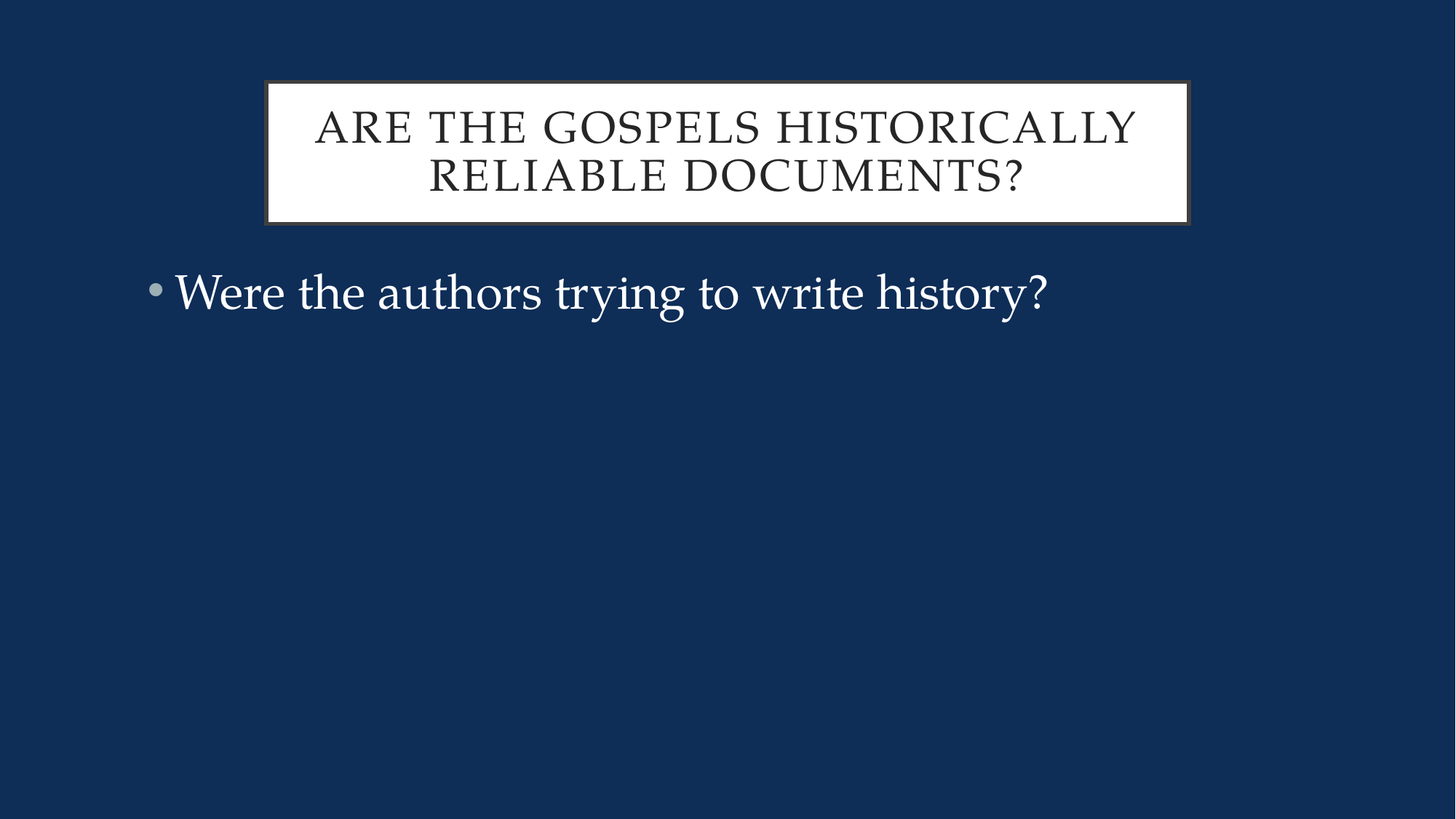

# Are the gospels historically reliable documents?
Were the authors trying to write history?